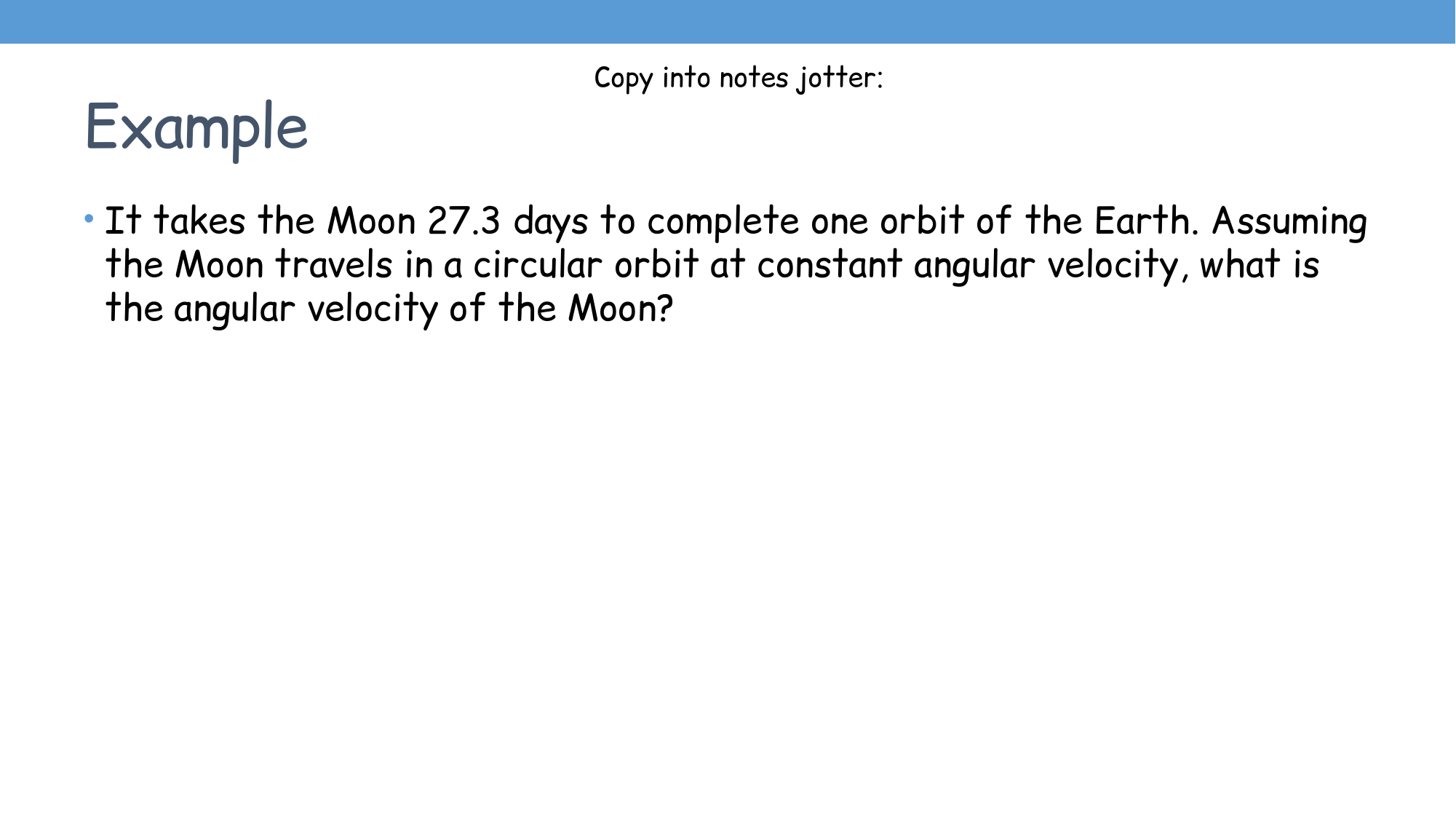

Copy into notes jotter:
# Example
It takes the Moon 27.3 days to complete one orbit of the Earth. Assuming the Moon travels in a circular orbit at constant angular velocity, what is the angular velocity of the Moon?